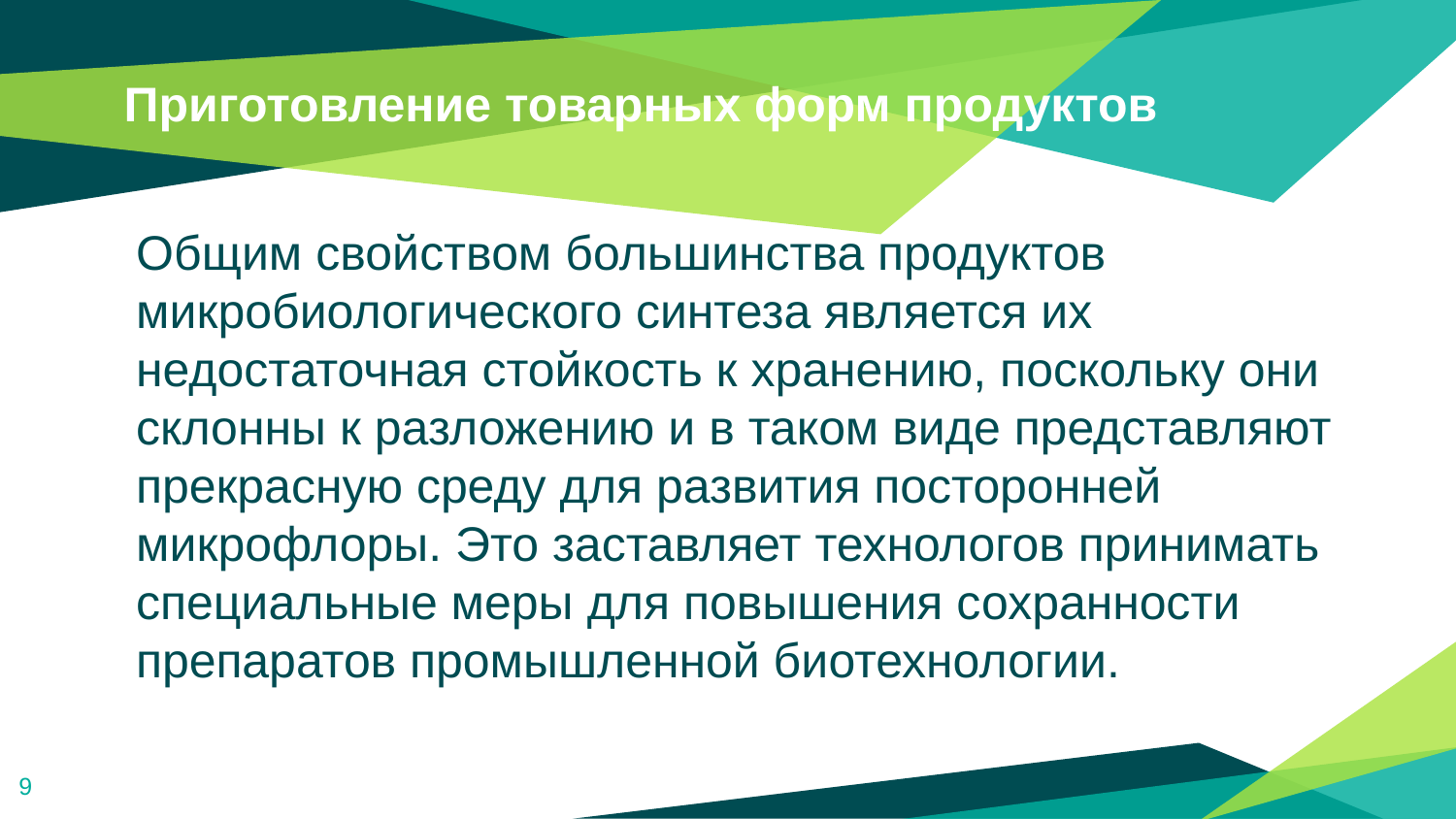

# Приготовление товарных форм продуктов
Общим свойством большинства продуктов микробиологического синтеза является их недостаточная стойкость к хранению, поскольку они склонны к разложению и в таком виде представляют прекрасную среду для развития посторонней микрофлоры. Это заставляет технологов принимать специальные меры для повышения сохранности препаратов промышленной биотехнологии.
9